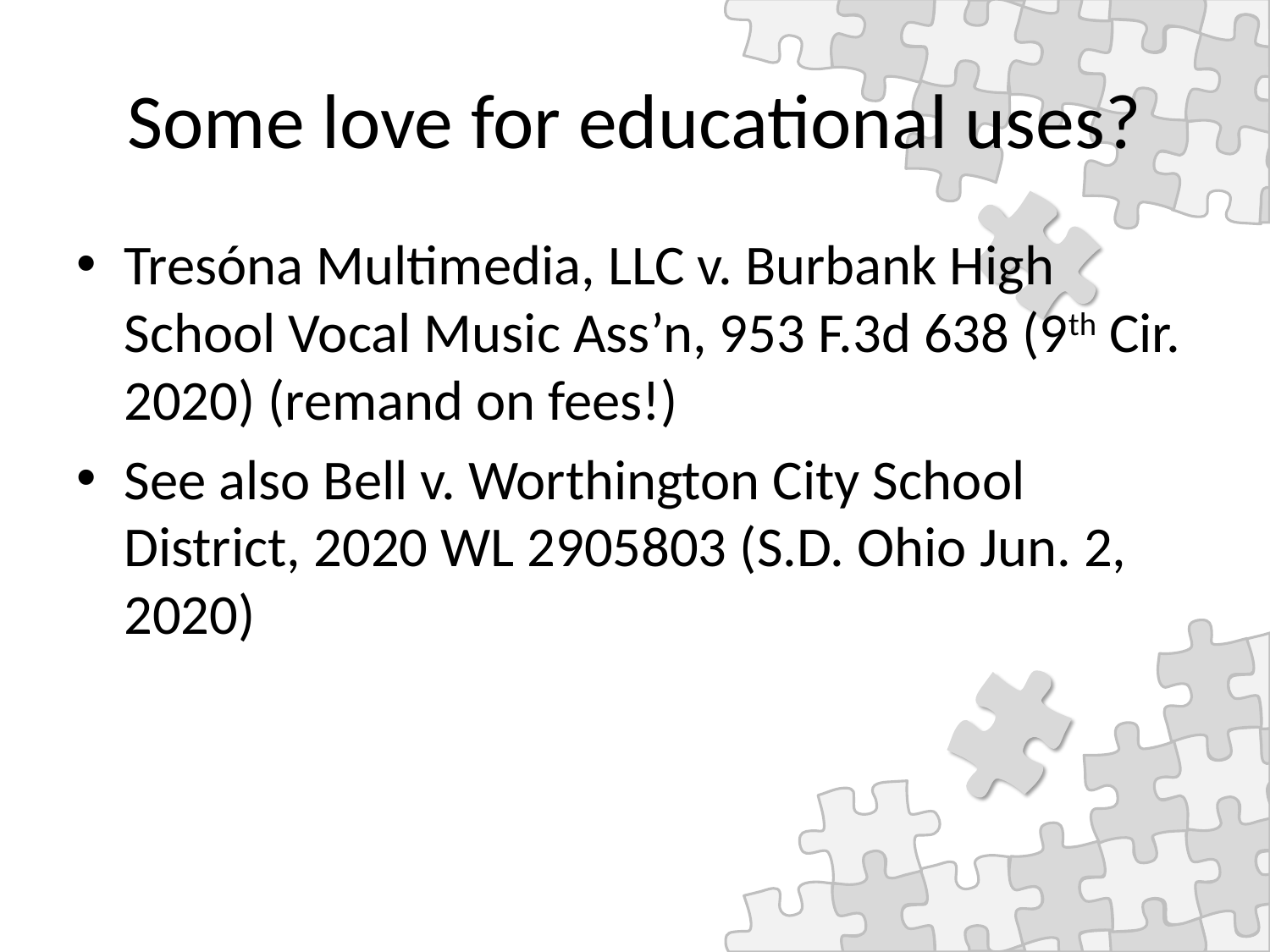

# Some love for educational uses?
Tresóna Multimedia, LLC v. Burbank High School Vocal Music Ass’n, 953 F.3d 638 (9th Cir. 2020) (remand on fees!)
See also Bell v. Worthington City School District, 2020 WL 2905803 (S.D. Ohio Jun. 2, 2020)